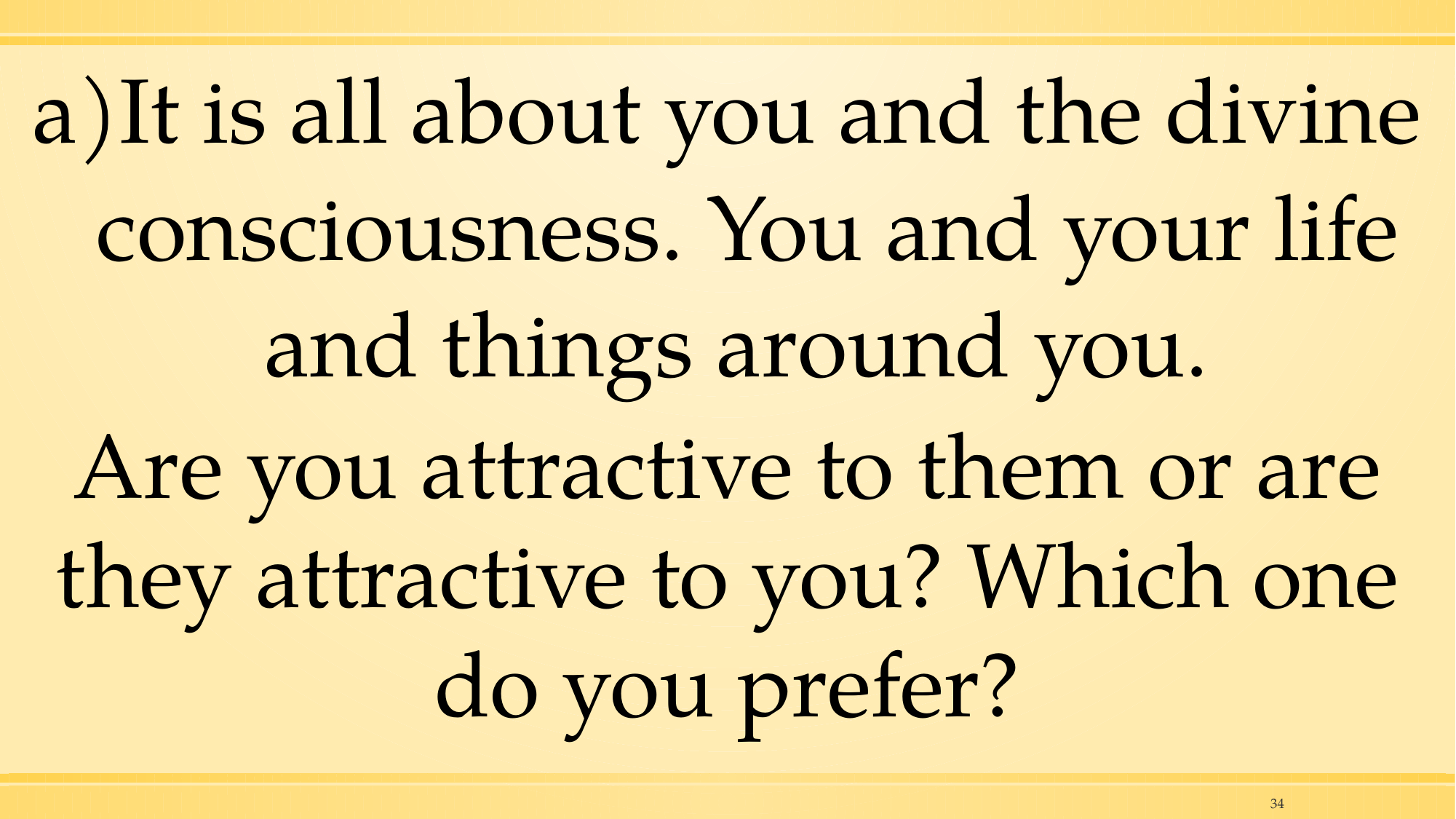

It is all about you and the divine consciousness. You and your life and things around you.
Are you attractive to them or are they attractive to you? Which one do you prefer?
34